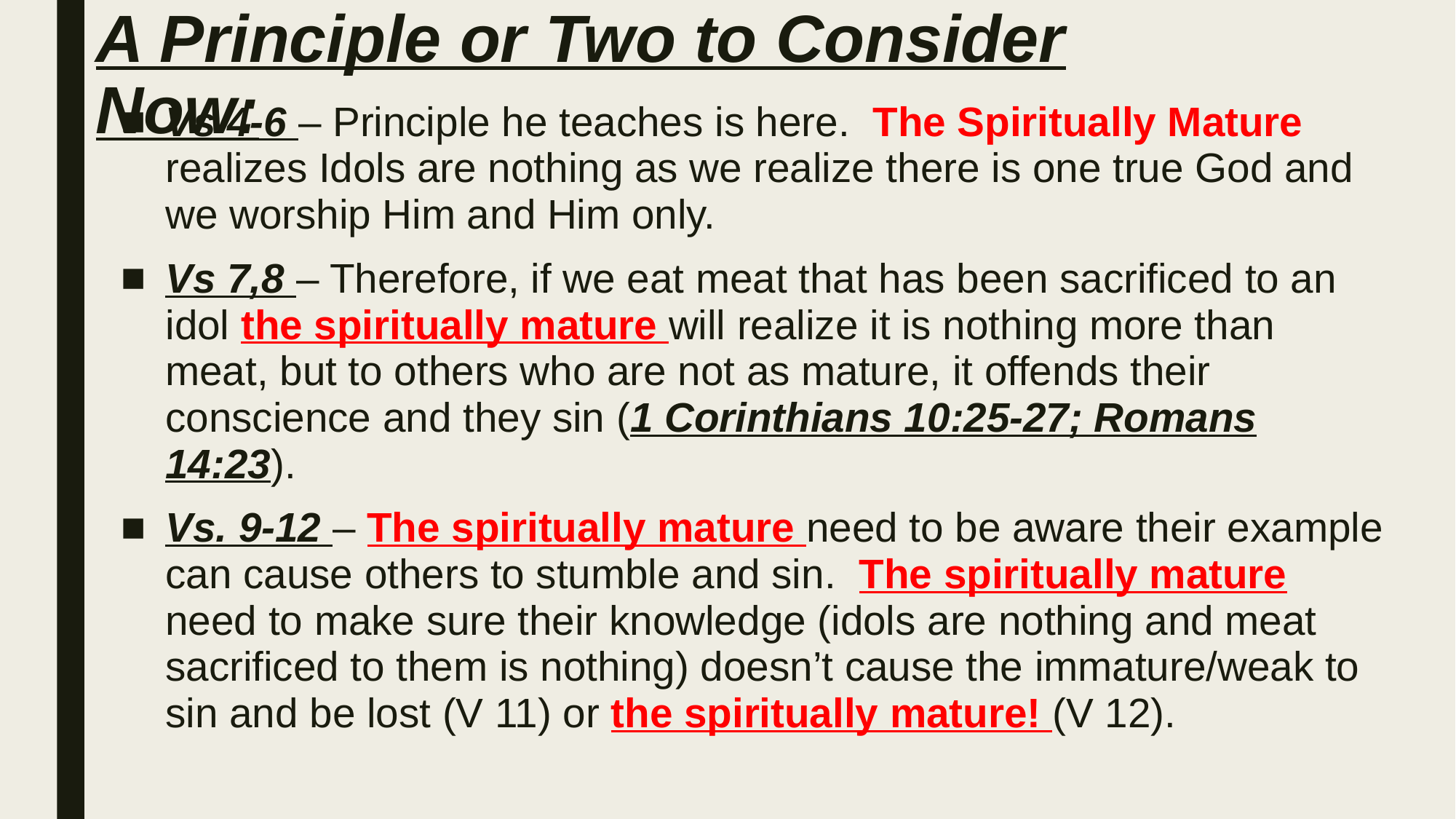

# A Principle or Two to Consider Now:
Vs 4-6 – Principle he teaches is here.  The Spiritually Mature realizes Idols are nothing as we realize there is one true God and we worship Him and Him only.
Vs 7,8 – Therefore, if we eat meat that has been sacrificed to an idol the spiritually mature will realize it is nothing more than meat, but to others who are not as mature, it offends their conscience and they sin (1 Corinthians 10:25-27; Romans 14:23).
Vs. 9-12 – The spiritually mature need to be aware their example can cause others to stumble and sin.  The spiritually mature need to make sure their knowledge (idols are nothing and meat sacrificed to them is nothing) doesn’t cause the immature/weak to sin and be lost (V 11) or the spiritually mature! (V 12).